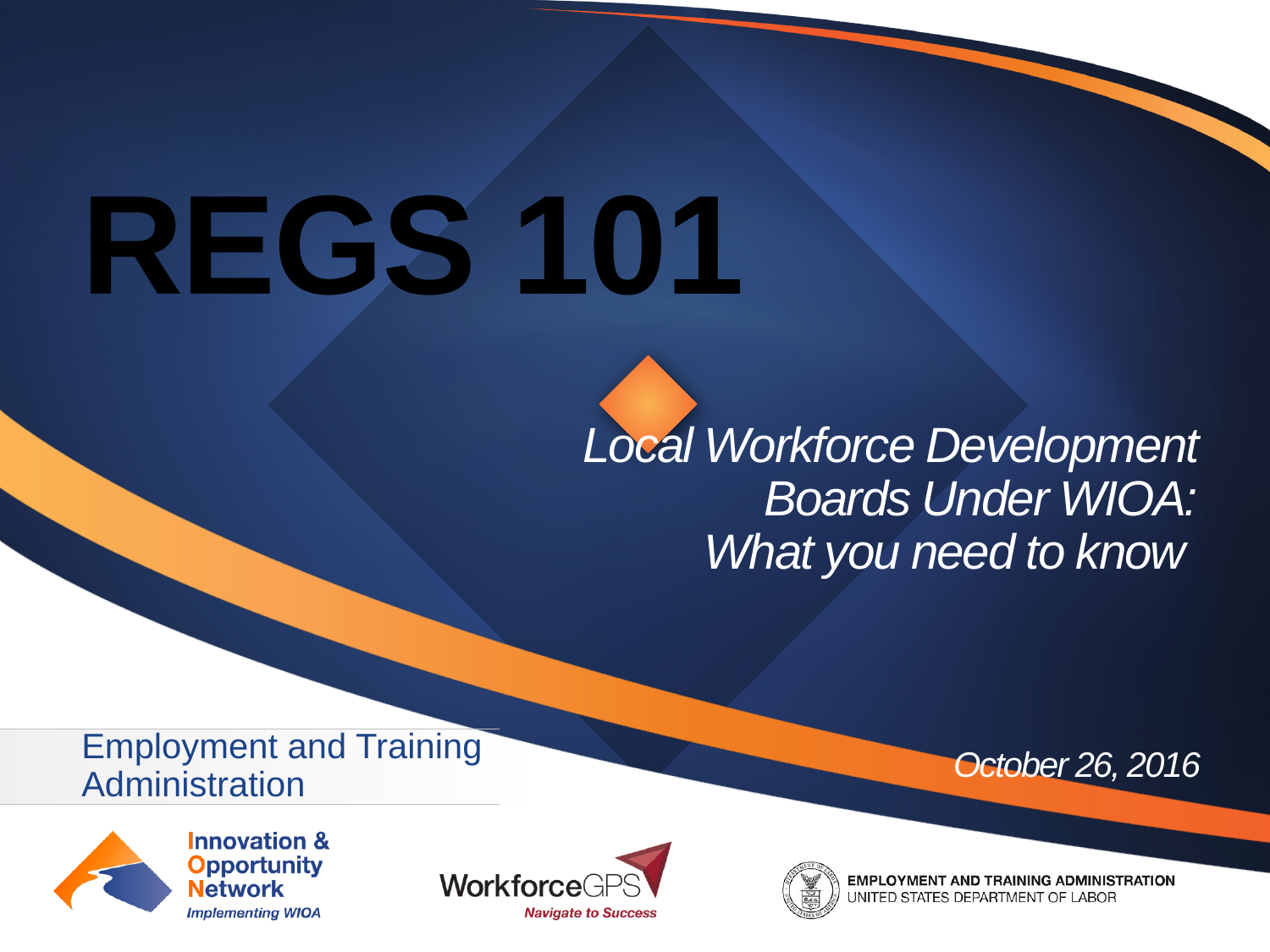

# REGS 101
Local Workforce Development Boards Under WIOA:
 What you need to know

Employment and Training Administration
October 26, 2016